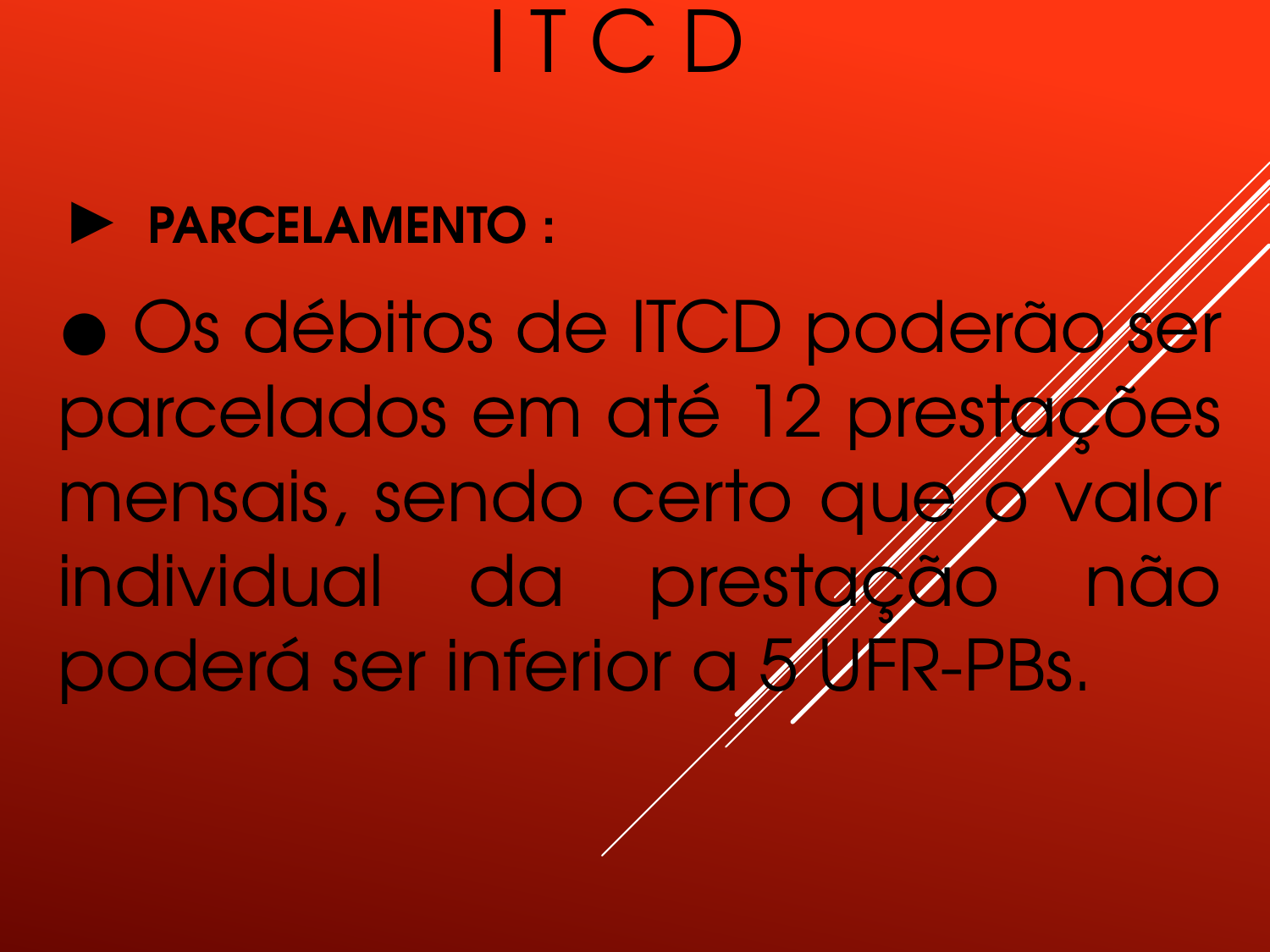

# I T C D
► PARCELAMENTO :
● Os débitos de ITCD poderão ser parcelados em até 12 prestações mensais, sendo certo que o valor individual da prestação não poderá ser inferior a 5 UFR-PBs.